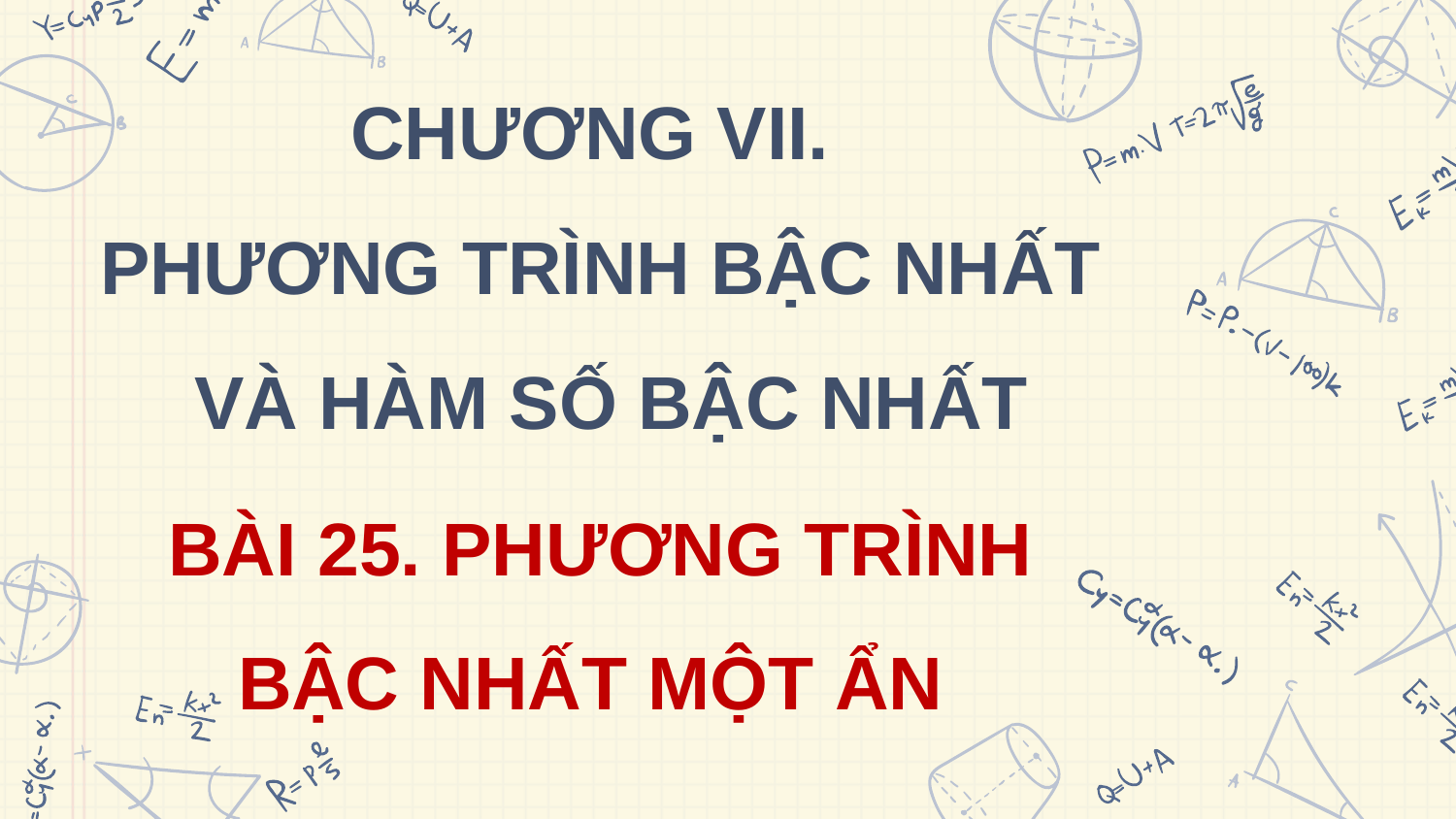

CHƯƠNG VII.
PHƯƠNG TRÌNH BẬC NHẤT
 VÀ HÀM SỐ BẬC NHẤT
BÀI 25. PHƯƠNG TRÌNH BẬC NHẤT MỘT ẨN